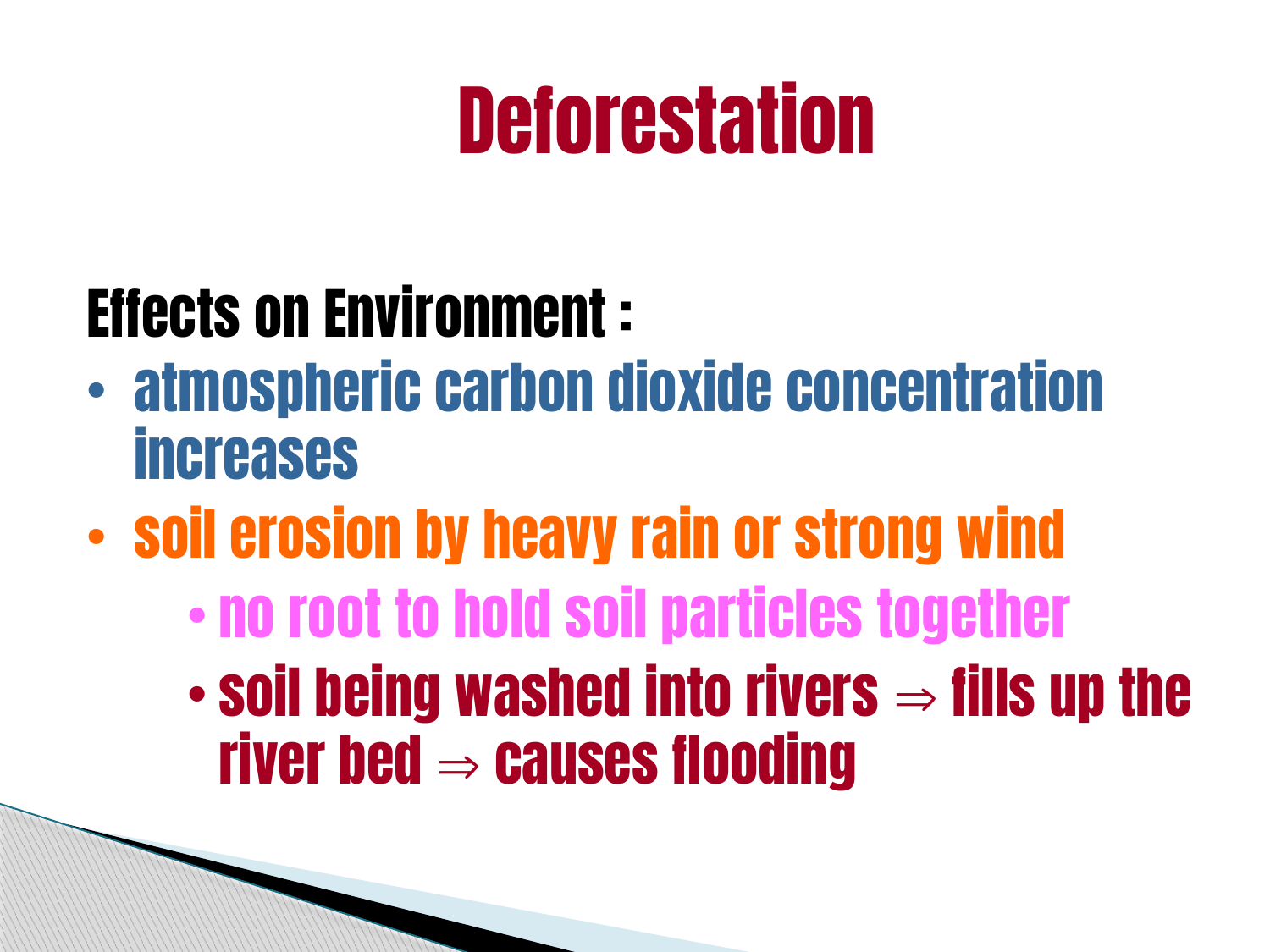

Deforestation
Effects on Environment :
atmospheric carbon dioxide concentration increases
soil erosion by heavy rain or strong wind
no root to hold soil particles together
soil being washed into rivers ⇒ fills up the river bed ⇒ causes flooding